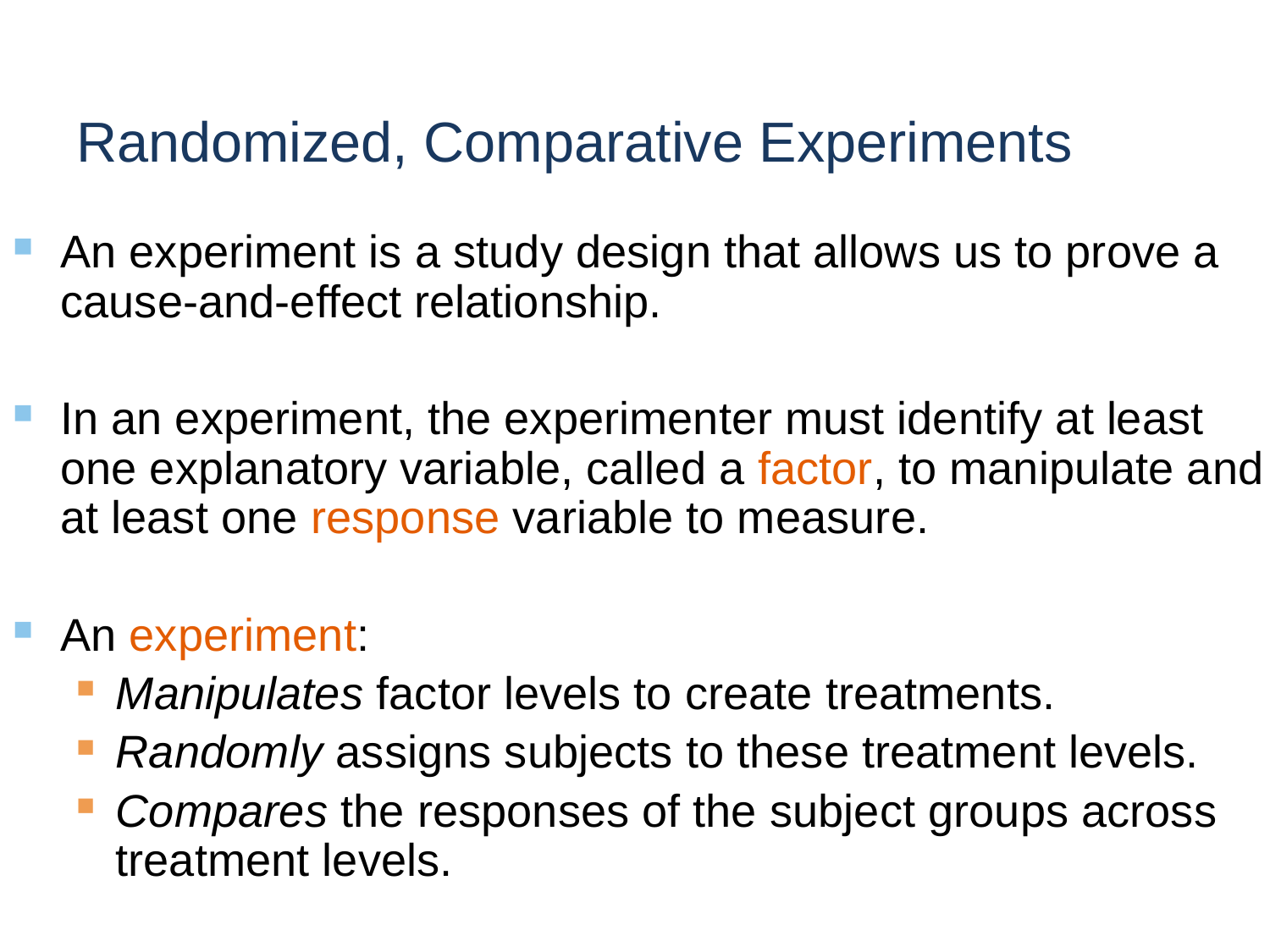

# Randomized, Comparative Experiments
An experiment is a study design that allows us to prove a cause-and-effect relationship.

In an experiment, the experimenter must identify at least one explanatory variable, called a factor, to manipulate and at least one response variable to measure.

An experiment:
Manipulates factor levels to create treatments.
Randomly assigns subjects to these treatment levels.
Compares the responses of the subject groups across treatment levels.